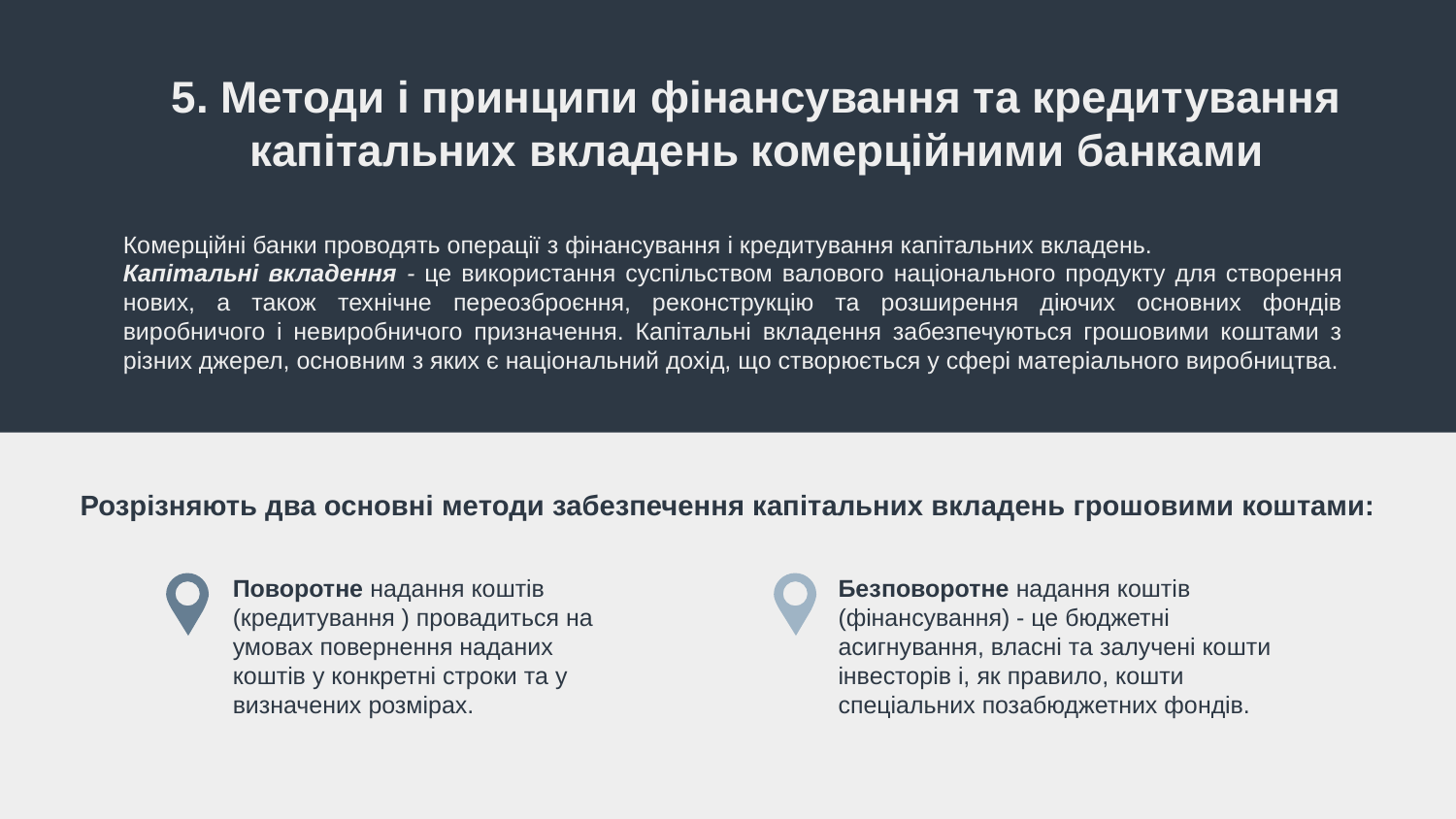

# 5. Методи і принципи фінансування та кредитування капітальних вкладень комерційними банками
Комерційні банки проводять операції з фінансування і кредитування капітальних вкладень.
Капітальні вкладення - це використання суспільством валового національного продукту для створення нових, а також технічне переозброєння, реконструкцію та розширення діючих основних фондів виробничого і невиробничого призначення. Капітальні вкладення забезпечуються грошовими коштами з різних джерел, основним з яких є національний дохід, що створюється у сфері матеріального виробництва.

Розрізняють два основні методи забезпечення капітальних вкладень грошовими коштами:
Безповоротне надання коштів (фінансування) - це бюджетні асигнування, власні та залучені кошти інвесторів і, як правило, кошти спеціальних позабюджетних фондів.
Поворотне надання коштів  (кредитування ) провадиться на умовах повернення наданих коштів у конкретні строки та у визначених розмірах.